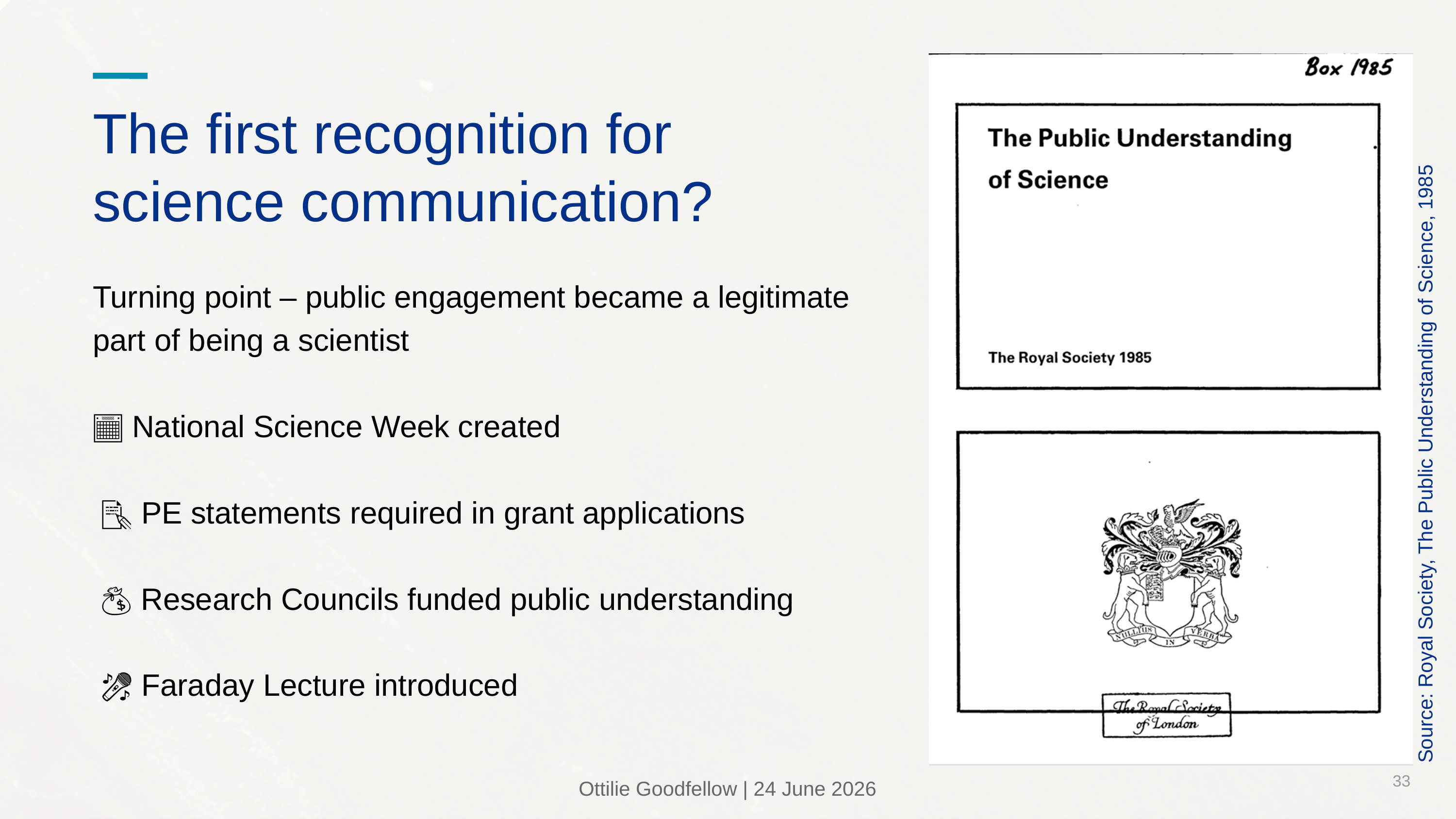

The first recognition for science communication?
Turning point – public engagement became a legitimate part of being a scientist ​

📅 National Science Week created

 📝 PE statements required in grant applications

 💰 Research Councils funded public understanding

 🎤 Faraday Lecture introduced
Source: Royal Society, The Public Understanding of Science, 1985
33
Ottilie Goodfellow | 24 June 2026